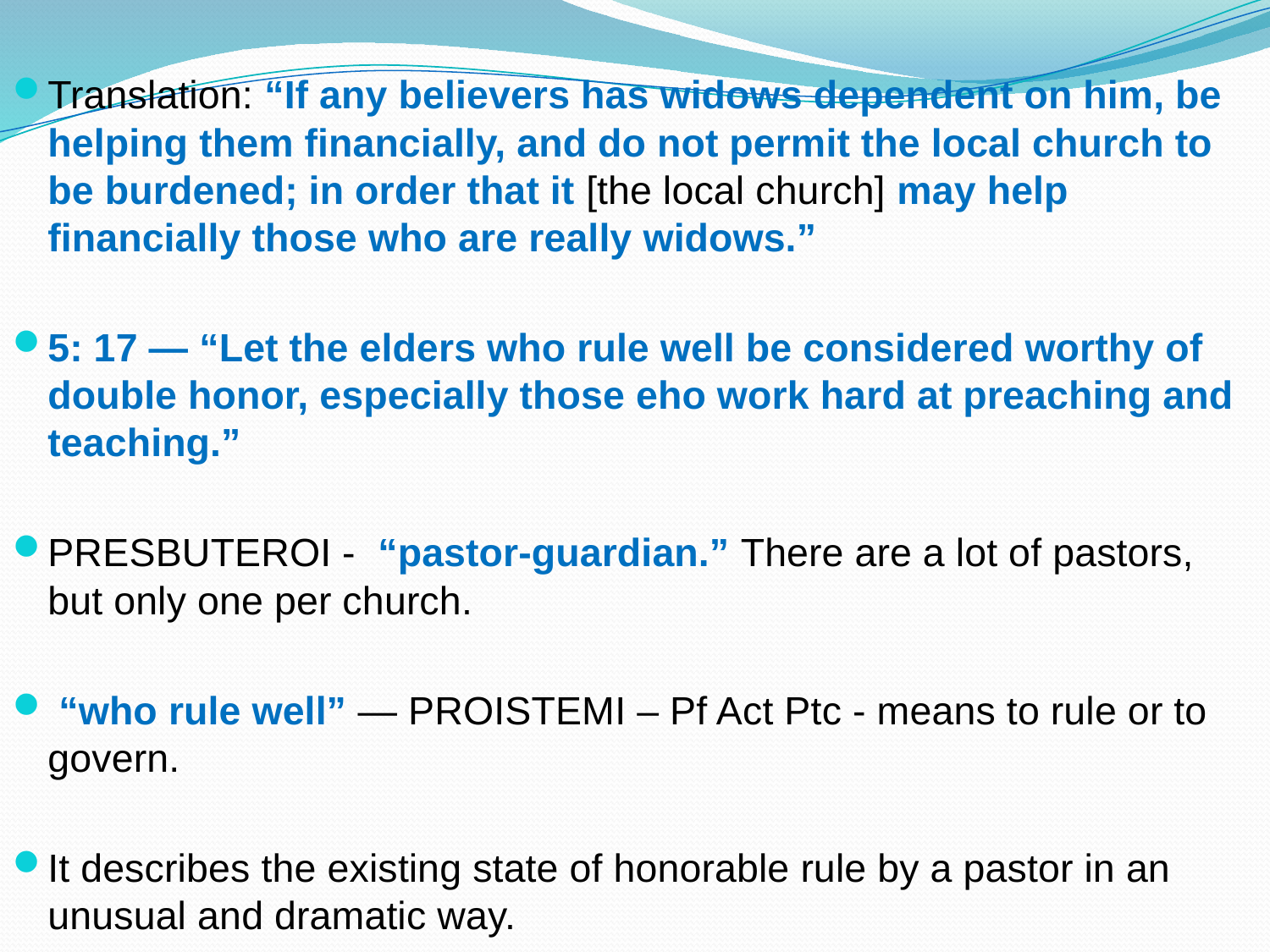

Translation: “If any believers has widows dependent on him, be helping them financially, and do not permit the local church to be burdened; in order that it [the local church] may help financially those who are really widows.”

5: 17 — “Let the elders who rule well be considered worthy of double honor, especially those eho work hard at preaching and teaching.”

PRESBUTEROI -  “pastor-guardian.” There are a lot of pastors, but only one per church.

 “who rule well” — PROISTEMI – Pf Act Ptc - means to rule or to govern.

It describes the existing state of honorable rule by a pastor in an unusual and dramatic way.